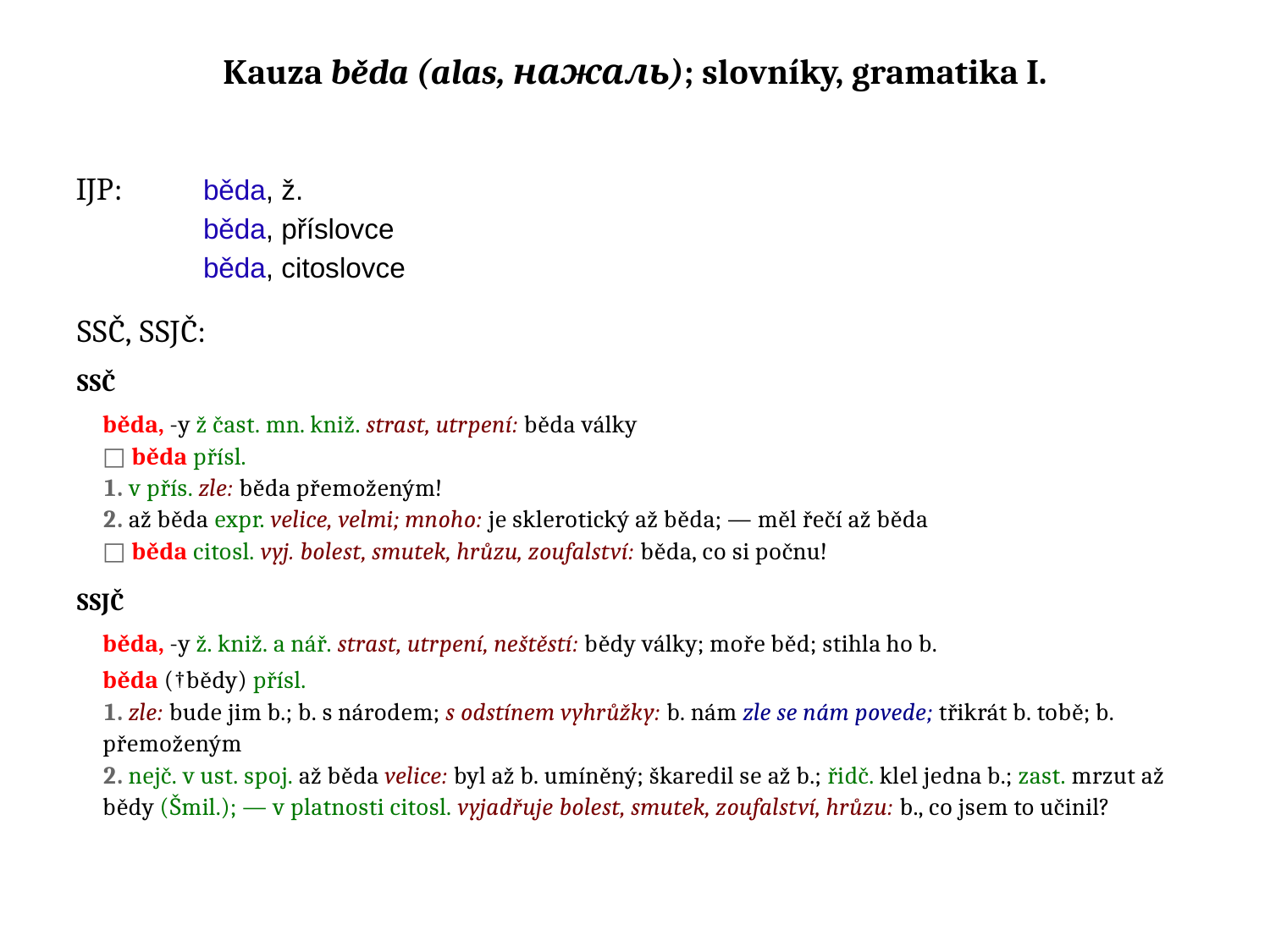

# Kauza běda (alas, нажаль); slovníky, gramatika I.
IJP: 	běda, ž.
	běda, příslovce
	běda, citoslovce
SSČ, SSJČ:
SSČ
běda, -y ž čast. mn. kniž. strast, utrpení: běda války
□ běda přísl.
1. v přís. zle: běda přemoženým!
2. až běda expr. velice, velmi; mnoho: je sklerotický až běda; — měl řečí až běda
□ běda citosl. vyj. bolest, smutek, hrůzu, zoufalství: běda, co si počnu!
SSJČ
běda, -y ž. kniž. a nář. strast, utrpení, neštěstí: bědy války; moře běd; stihla ho b.
běda (†bědy) přísl.
1. zle: bude jim b.; b. s národem; s odstínem vyhrůžky: b. nám zle se nám povede; třikrát b. tobě; b. přemoženým
2. nejč. v ust. spoj. až běda velice: byl až b. umíněný; škaredil se až b.; řidč. klel jedna b.; zast. mrzut až bědy (Šmil.); — v platnosti citosl. vyjadřuje bolest, smutek, zoufalství, hrůzu: b., co jsem to učinil?